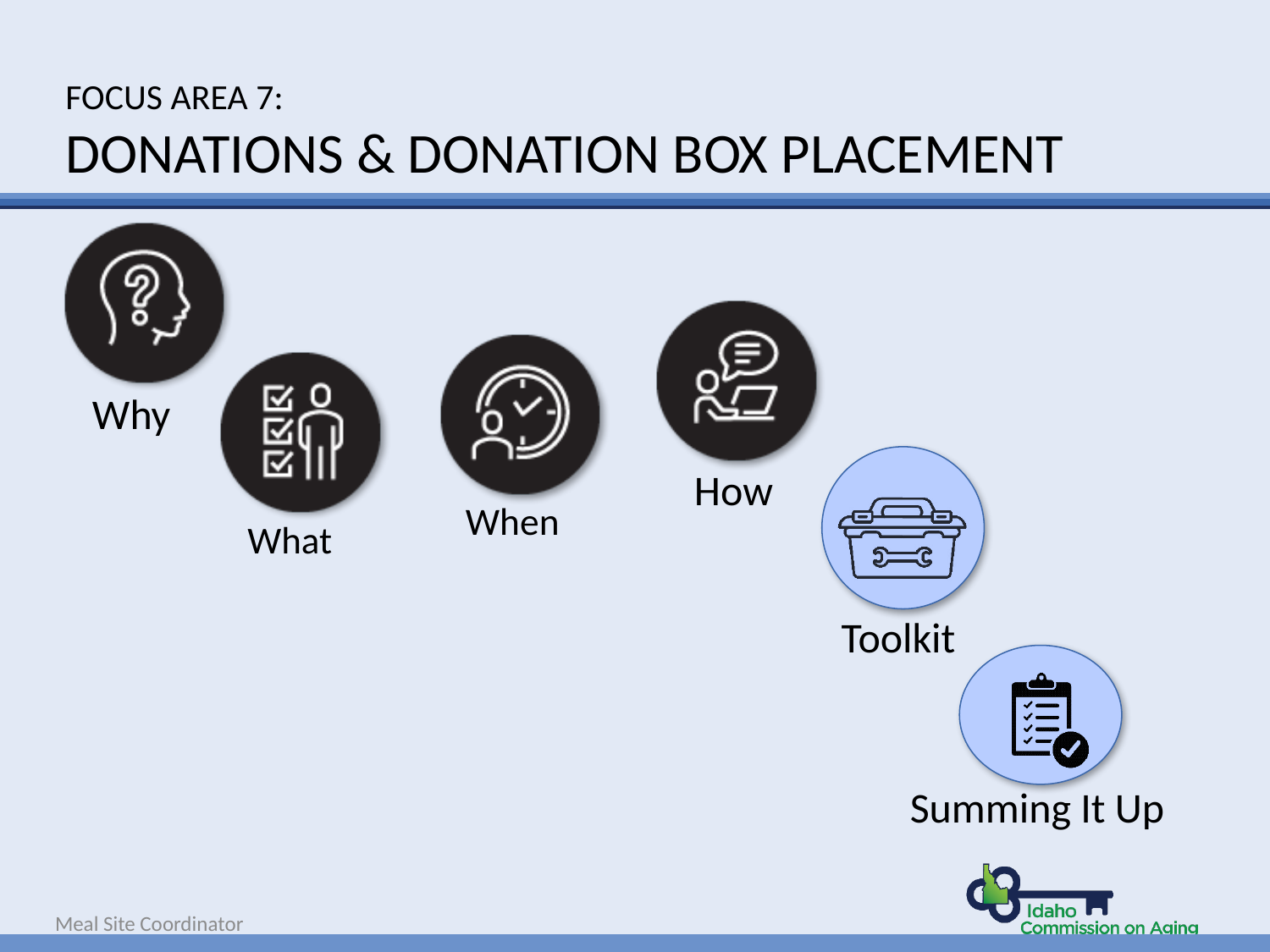

# Focus Area 7: Donations & Donation Box Placement